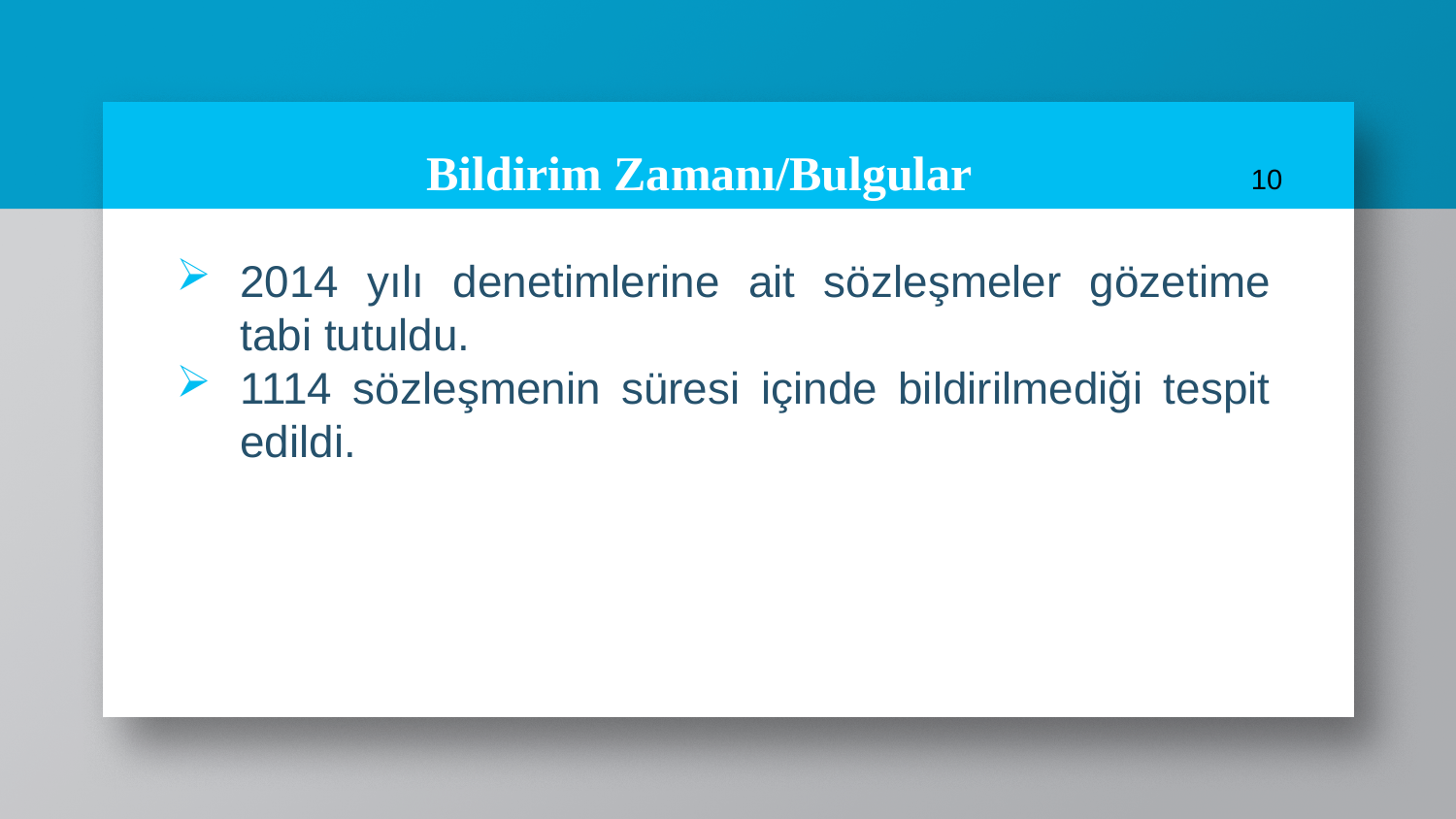

10
# Bildirim Zamanı/Bulgular
2014 yılı denetimlerine ait sözleşmeler gözetime tabi tutuldu.
1114 sözleşmenin süresi içinde bildirilmediği tespit edildi.